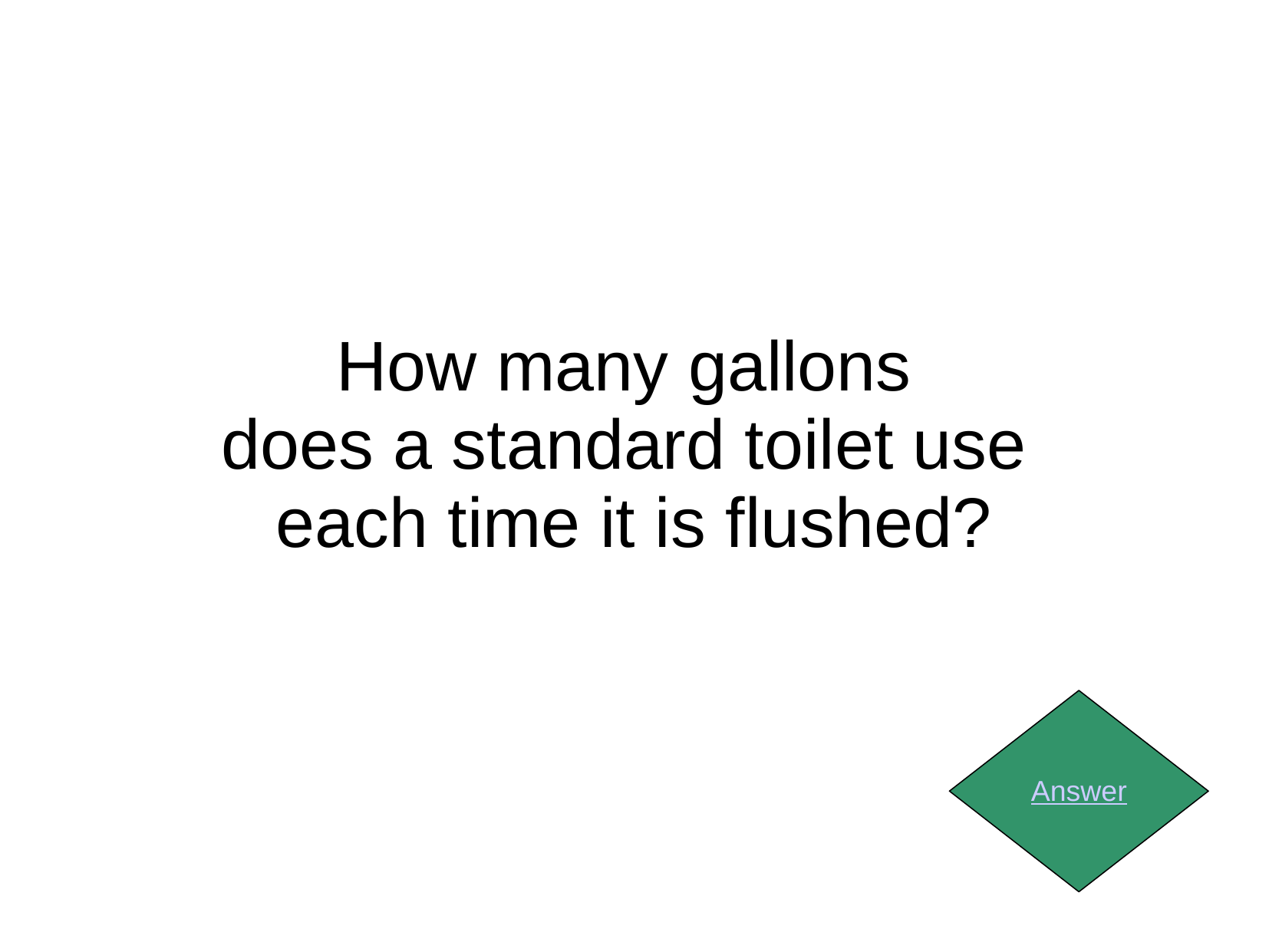

How many gallons
does a standard toilet use
each time it is flushed?
Answer